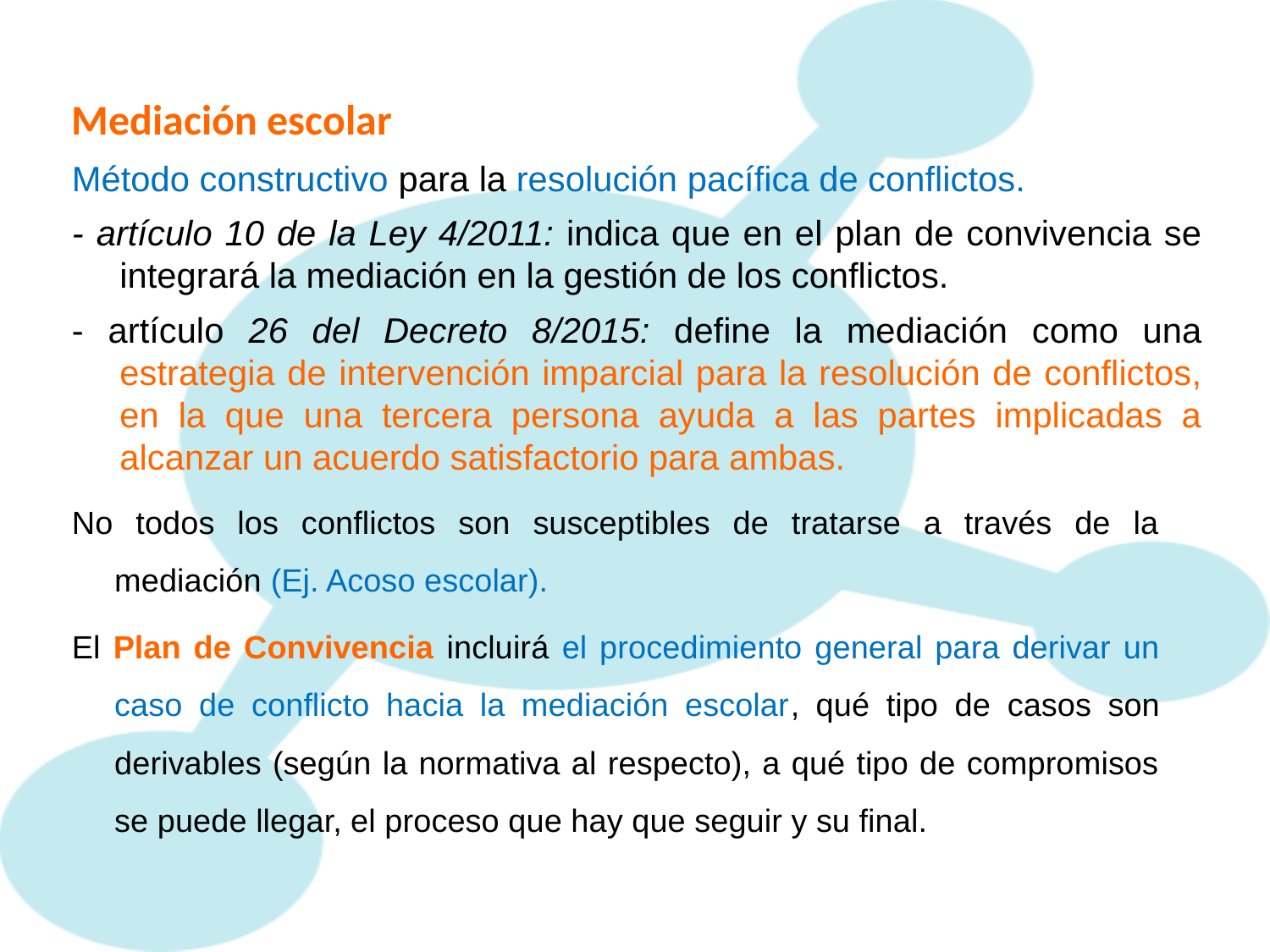

Mediación escolar
Método constructivo para la resolución pacífica de conflictos.
- artículo 10 de la Ley 4/2011: indica que en el plan de convivencia se integrará la mediación en la gestión de los conflictos.
- artículo 26 del Decreto 8/2015: define la mediación como una estrategia de intervención imparcial para la resolución de conflictos, en la que una tercera persona ayuda a las partes implicadas a alcanzar un acuerdo satisfactorio para ambas.

No todos los conflictos son susceptibles de tratarse a través de la mediación (Ej. Acoso escolar).
El Plan de Convivencia incluirá el procedimiento general para derivar un caso de conflicto hacia la mediación escolar, qué tipo de casos son derivables (según la normativa al respecto), a qué tipo de compromisos se puede llegar, el proceso que hay que seguir y su final.